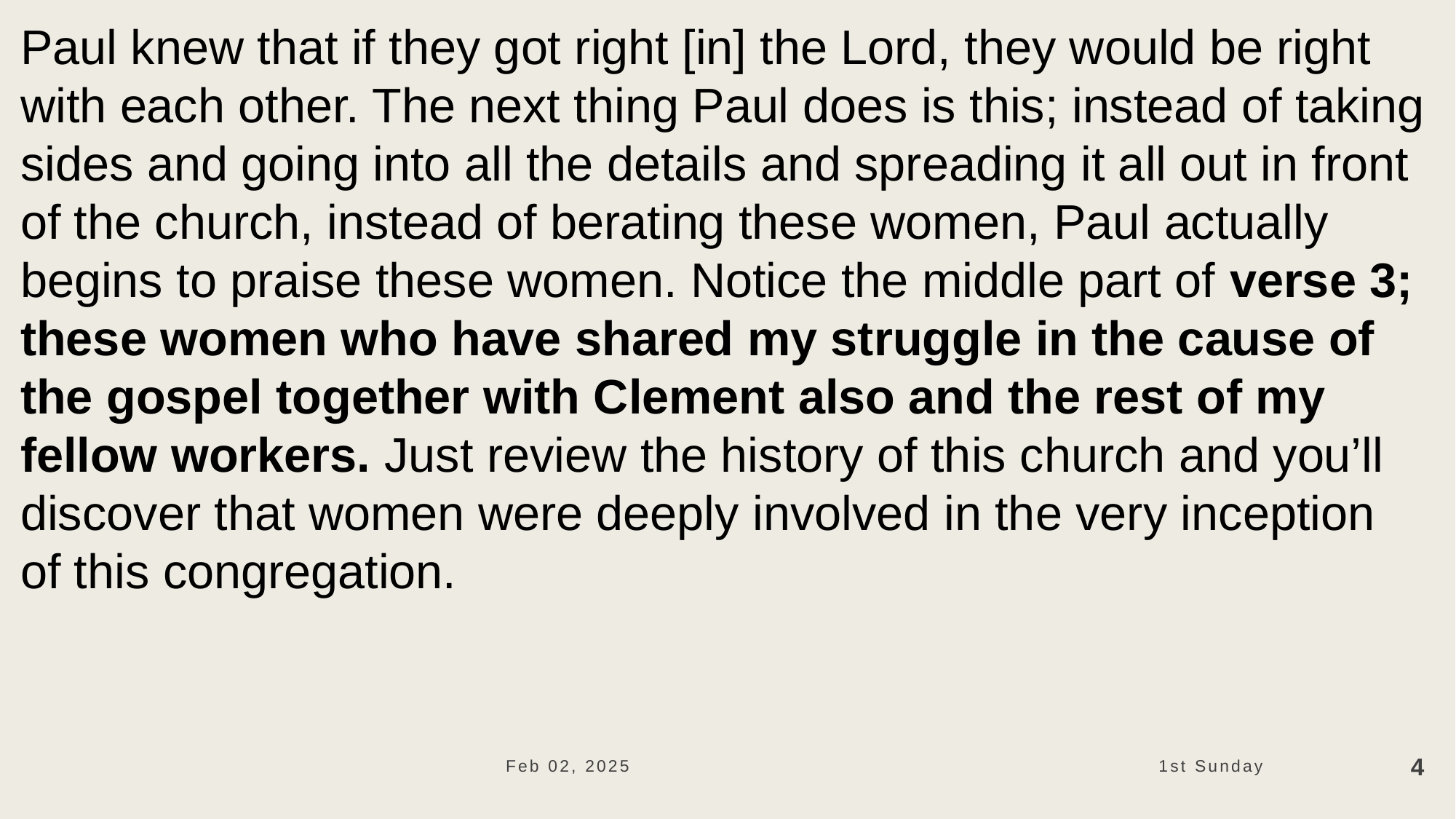

Paul knew that if they got right [in] the Lord, they would be right with each other. The next thing Paul does is this; instead of taking sides and going into all the details and spreading it all out in front of the church, instead of berating these women, Paul actually begins to praise these women. Notice the middle part of verse 3; these women who have shared my struggle in the cause of the gospel together with Clement also and the rest of my fellow workers. Just review the history of this church and you’ll discover that women were deeply involved in the very inception of this congregation.
Feb 02, 2025
4
1st Sunday